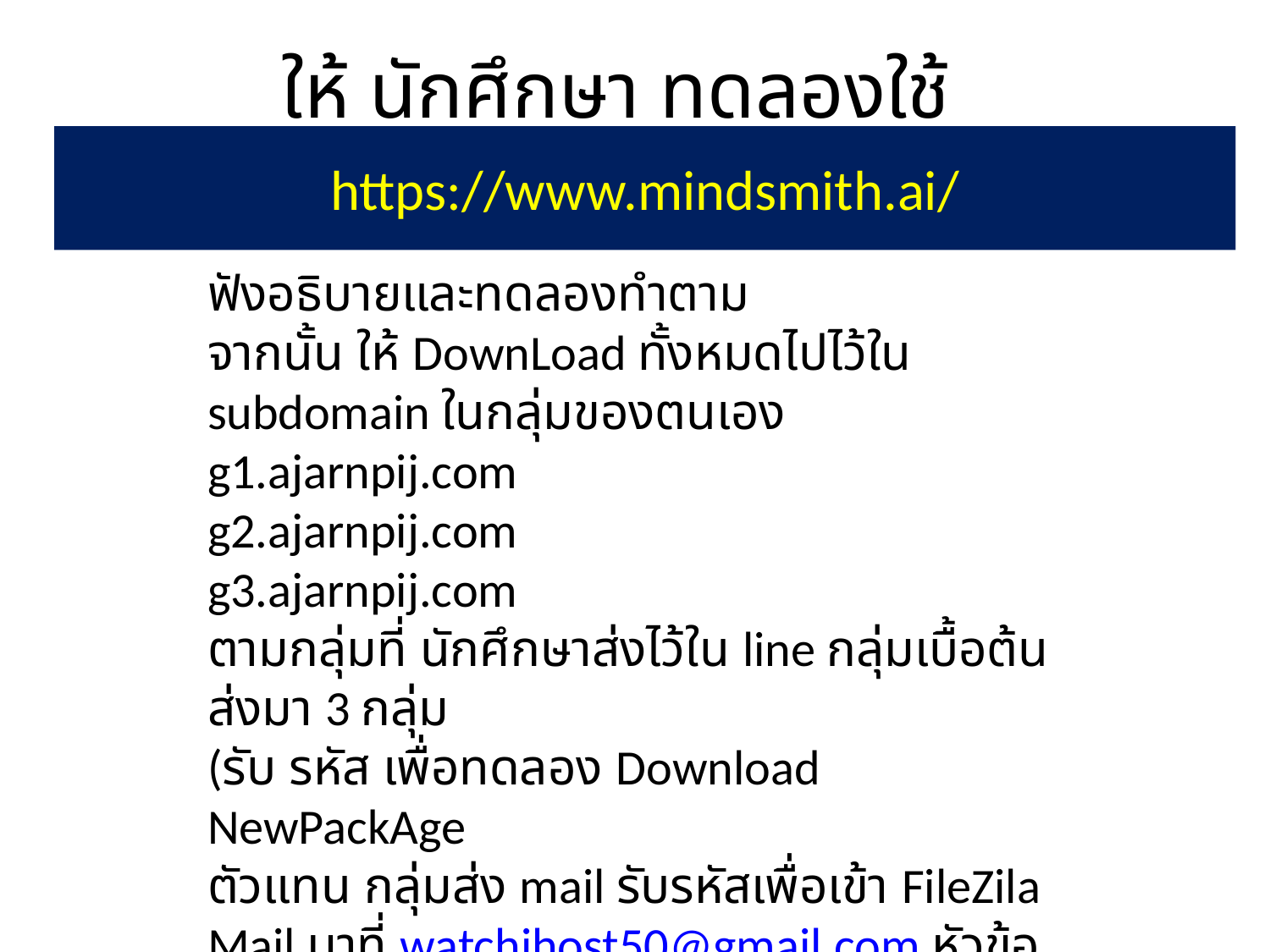

# ให้ นักศึกษา ทดลองใช้
https://www.mindsmith.ai/
ฟังอธิบายและทดลองทำตาม
จากนั้น ให้ DownLoad ทั้งหมดไปไว้ใน subdomain ในกลุ่มของตนเอง
g1.ajarnpij.com
g2.ajarnpij.com
g3.ajarnpij.com
ตามกลุ่มที่ นักศึกษาส่งไว้ใน line กลุ่มเบื้อต้นส่งมา 3 กลุ่ม
(รับ รหัส เพื่อทดลอง Download NewPackAge
ตัวแทน กลุ่มส่ง mail รับรหัสเพื่อเข้า FileZila
Mail มาที่ watchihost50@gmail.com หัวข้อรับรหัส เข้าใช้ subdomain